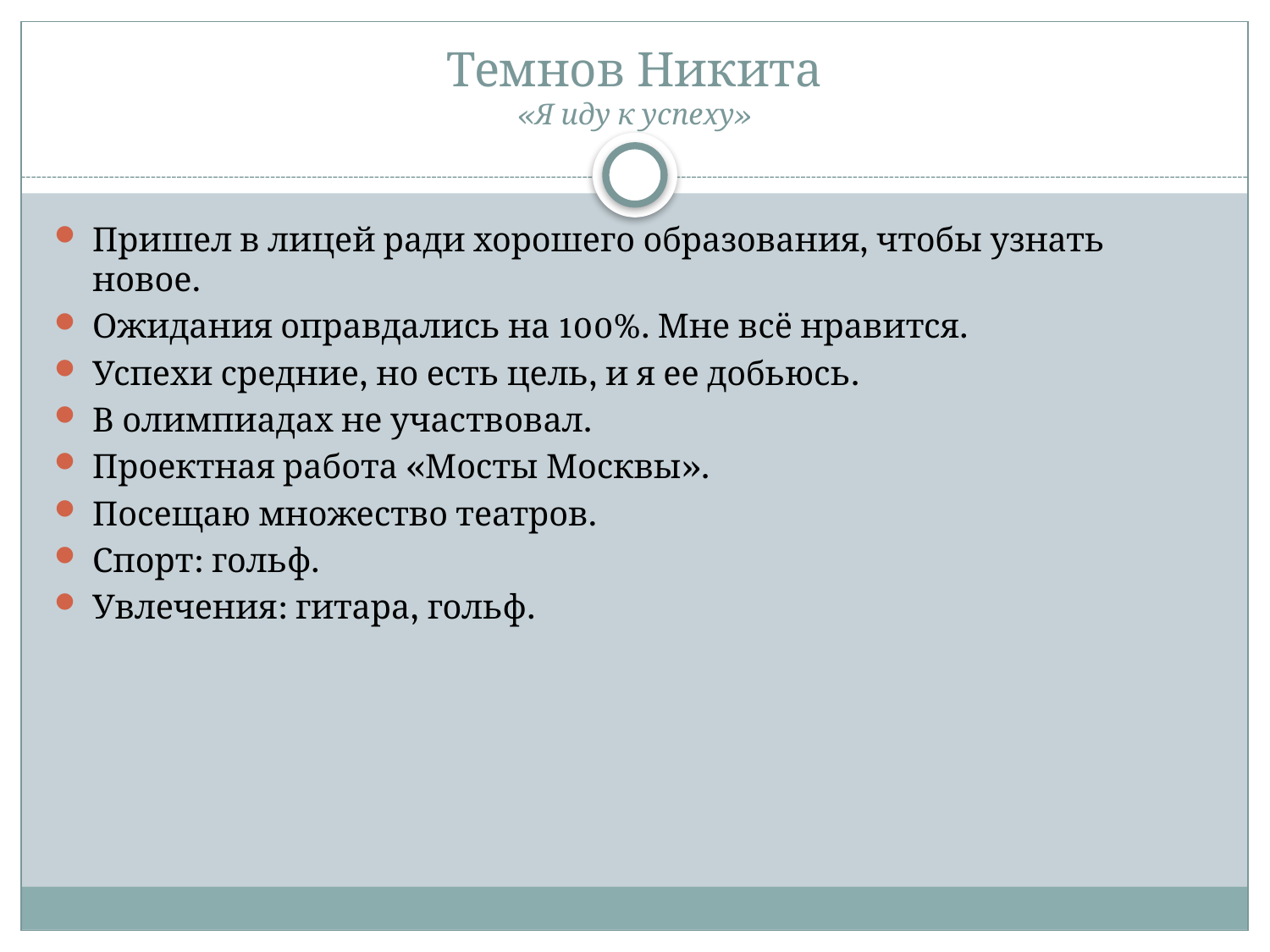

# Темнов Никита «Я иду к успеху»
Пришел в лицей ради хорошего образования, чтобы узнать новое.
Ожидания оправдались на 100%. Мне всё нравится.
Успехи средние, но есть цель, и я ее добьюсь.
В олимпиадах не участвовал.
Проектная работа «Мосты Москвы».
Посещаю множество театров.
Спорт: гольф.
Увлечения: гитара, гольф.